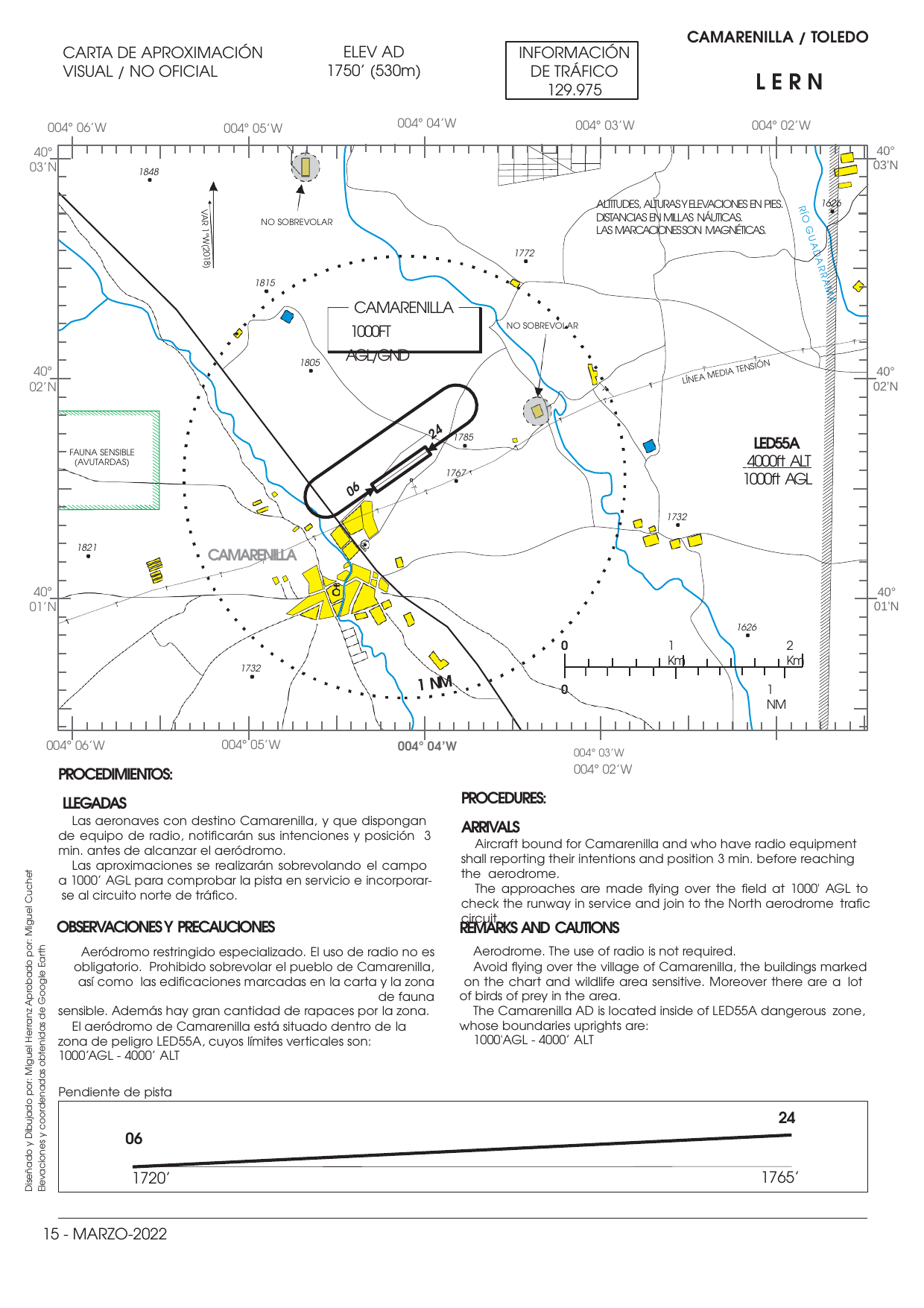

CAMARENILLA / TOLEDO

                L E R N
ELEV AD  1750’ (530m)
INFORMACIÓN  DE TRÁFICO  129.975
CARTA DE APROXIMACIÓN  VISUAL / NO OFICIAL
004° 04’W
004° 03’W
004° 02’W
004° 06’W
004° 05’W

40°
03’N
40°
03’N

1848

1626
ALTITUDES, ALTURAS Y ELEVACIONES EN PIES.  DISTANCIAS EN MILLAS NÁUTICAS.
LAS MARCACIONES SON MAGNÉTICAS.

NO SOBREVOLAR

VAR 1°W(2018)

1772

RÍO GUADARRAMA

1815

CAMARENILLA  1000FT AGL/GND

NO SOBREVOLAR

1805

40°
02’N
40°
02’N

LÍNEA MEDIA TENSIÓN

24

1785

LED55A
 4000ft ALT
1000ft AGL

FAUNA SENSIBLE  (AVUTARDAS)

1767

06

1732

1821

CAMARENILLA

40°
01’N
40°
01’N

1626

0
1 Km
2 Km

1732

1 NM

0
1 NM

004° 06’W
PROCEDIMIENTOS:  LLEGADAS
004° 03’W	004° 02’W
PROCEDURES:
ARRIVALS
Aircraft bound for Camarenilla and who have radio equipment  shall reporting their intentions and position 3 min. before reaching the  aerodrome.
The approaches are made flying over the field at 1000' AGL to  check the runway in service and join to the North aerodrome trafic  circuit.
004° 05’W
004° 04’W
Las aeronaves con destino Camarenilla, y que dispongan  de equipo de radio, notificarán sus intenciones y posición  3 min. antes de alcanzar el aeródromo.
Las aproximaciones se realizarán sobrevolando el campo  a 1000’ AGL para comprobar la pista en servicio e incorporar-  se al circuito norte de tráfico.
Diseñado y Dibujado por: Miguel Herranz Aprobado por: Miguel Cuchet
Elevaciones y coordenadas obtenidas de Google Earth
OBSERVACIONES Y PRECAUCIONES
Aeródromo restringido especializado. El uso de radio no es obligatorio.  Prohibido sobrevolar el pueblo de Camarenilla, así como  las edificaciones marcadas en la carta y la zona de fauna
sensible. Además hay gran cantidad de rapaces por la zona.
El aeródromo de Camarenilla está situado dentro de la  zona de peligro LED55A, cuyos límites verticales son:  1000’AGL - 4000’ ALT
REMARKS AND CAUTIONS
Aerodrome. The use of radio is not required.
Avoid flying over the village of Camarenilla, the buildings marked  on the chart and wildlife area sensitive. Moreover there are a lot  of birds of prey in the area.
The Camarenilla AD is located inside of LED55A dangerous zone,  whose boundaries uprights are:
1000'AGL - 4000’ ALT
Pendiente de pista

24
06

1720’

1765’

15 - MARZO-2022